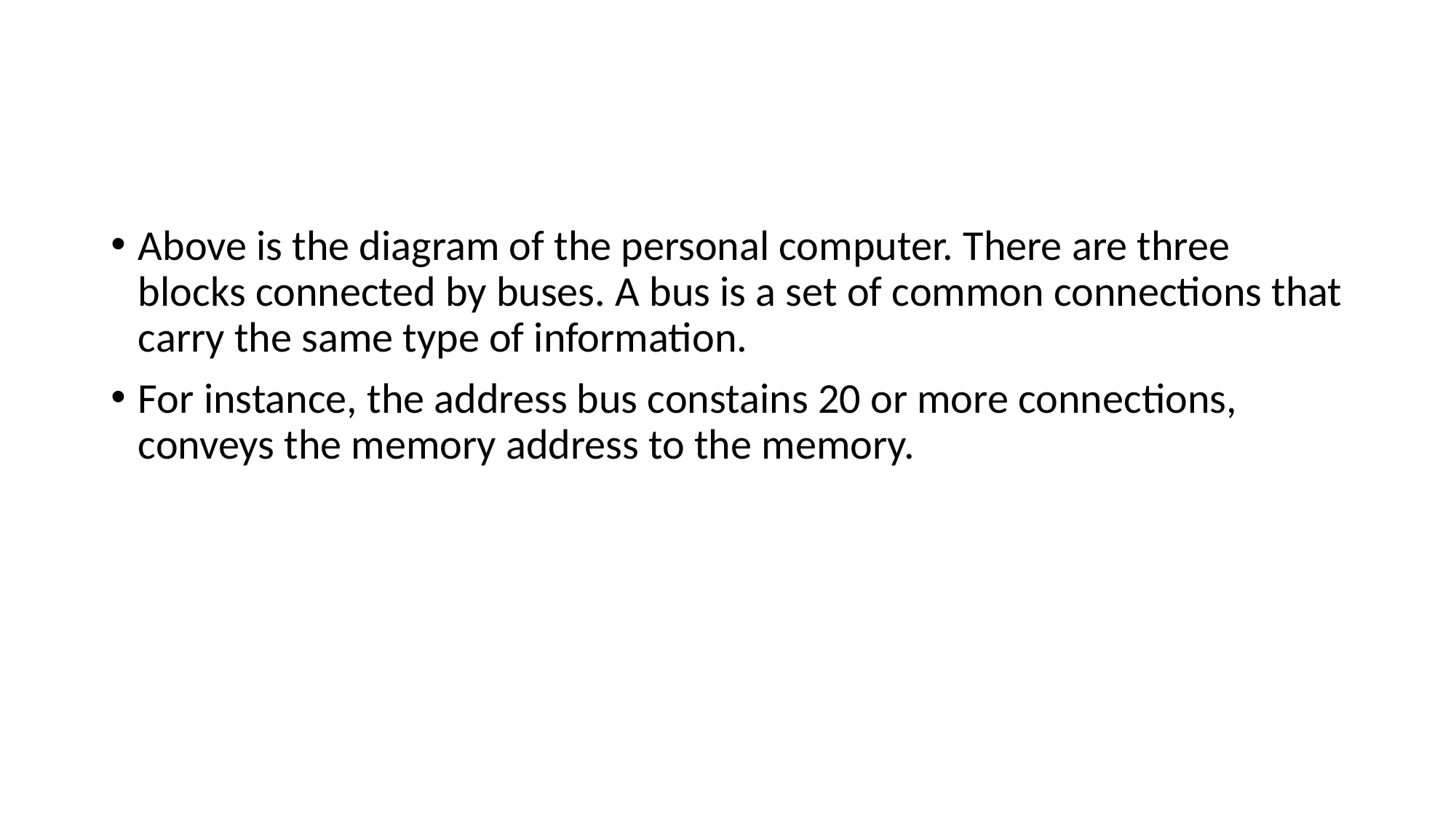

#
Above is the diagram of the personal computer. There are three blocks connected by buses. A bus is a set of common connections that carry the same type of information.
For instance, the address bus constains 20 or more connections, conveys the memory address to the memory.